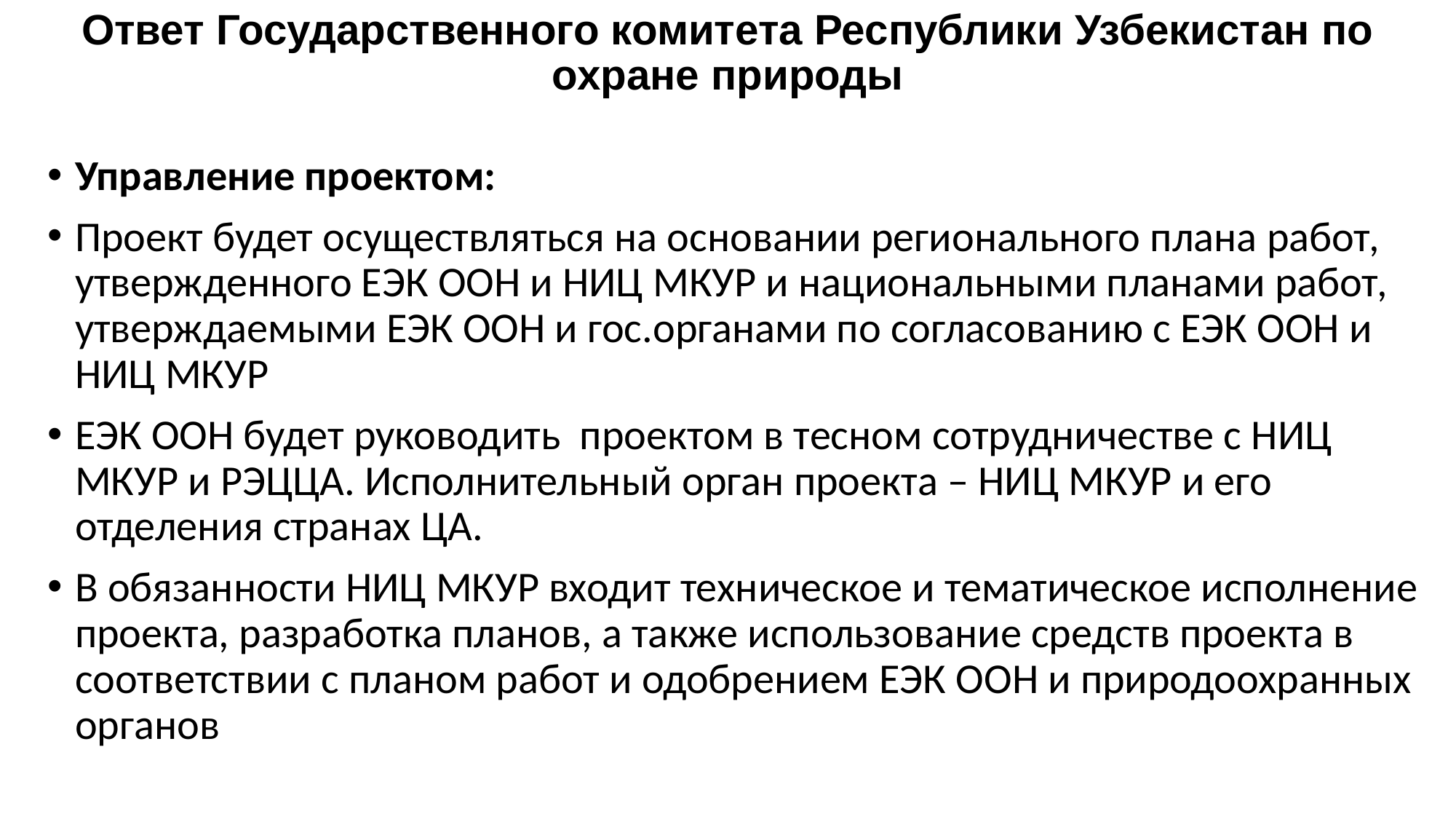

# Ответ Государственного комитета Республики Узбекистан по охране природы
Управление проектом:
Проект будет осуществляться на основании регионального плана работ, утвержденного ЕЭК ООН и НИЦ МКУР и национальными планами работ, утверждаемыми ЕЭК ООН и гос.органами по согласованию с ЕЭК ООН и НИЦ МКУР
ЕЭК ООН будет руководить  проектом в тесном сотрудничестве с НИЦ МКУР и РЭЦЦА. Исполнительный орган проекта – НИЦ МКУР и его отделения странах ЦА.
В обязанности НИЦ МКУР входит техническое и тематическое исполнение проекта, разработка планов, а также использование средств проекта в соответствии с планом работ и одобрением ЕЭК ООН и природоохранных органов